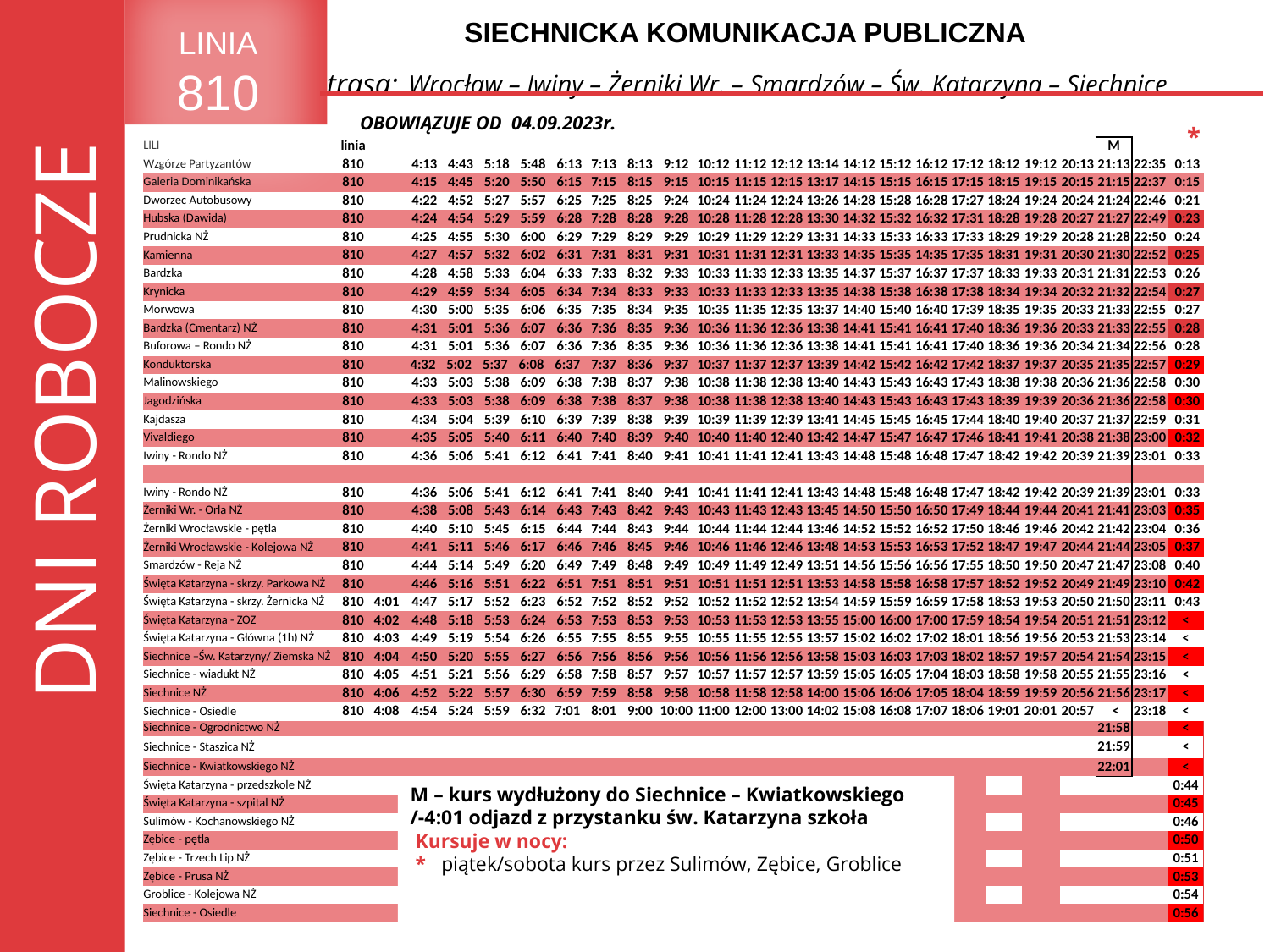

LINIA
810
SIECHNICKA KOMUNIKACJA PUBLICZNA
trasa:
Wrocław – Iwiny – Żerniki Wr. – Smardzów – Św. Katarzyna – Siechnice
OBOWIĄZUJE OD  04.09.2023r.
*
| LILI | linia |  |  |  |  |  |  |  |  |  |  |  |  |  |  |  |  |  |  |  |  | M |  |  |
| --- | --- | --- | --- | --- | --- | --- | --- | --- | --- | --- | --- | --- | --- | --- | --- | --- | --- | --- | --- | --- | --- | --- | --- | --- |
| Wzgórze Partyzantów | 810 |  | 4:13 | 4:43 | 5:18 | 5:48 | 6:13 | 7:13 | 8:13 | 9:12 | 10:12 | 11:12 | 12:12 | 13:14 | 14:12 | 15:12 | 16:12 | 17:12 | 18:12 | 19:12 | 20:13 | 21:13 | 22:35 | 0:13 |
| Galeria Dominikańska | 810 |  | 4:15 | 4:45 | 5:20 | 5:50 | 6:15 | 7:15 | 8:15 | 9:15 | 10:15 | 11:15 | 12:15 | 13:17 | 14:15 | 15:15 | 16:15 | 17:15 | 18:15 | 19:15 | 20:15 | 21:15 | 22:37 | 0:15 |
| Dworzec Autobusowy | 810 |  | 4:22 | 4:52 | 5:27 | 5:57 | 6:25 | 7:25 | 8:25 | 9:24 | 10:24 | 11:24 | 12:24 | 13:26 | 14:28 | 15:28 | 16:28 | 17:27 | 18:24 | 19:24 | 20:24 | 21:24 | 22:46 | 0:21 |
| Hubska (Dawida) | 810 |  | 4:24 | 4:54 | 5:29 | 5:59 | 6:28 | 7:28 | 8:28 | 9:28 | 10:28 | 11:28 | 12:28 | 13:30 | 14:32 | 15:32 | 16:32 | 17:31 | 18:28 | 19:28 | 20:27 | 21:27 | 22:49 | 0:23 |
| Prudnicka NŻ | 810 |  | 4:25 | 4:55 | 5:30 | 6:00 | 6:29 | 7:29 | 8:29 | 9:29 | 10:29 | 11:29 | 12:29 | 13:31 | 14:33 | 15:33 | 16:33 | 17:33 | 18:29 | 19:29 | 20:28 | 21:28 | 22:50 | 0:24 |
| Kamienna | 810 |  | 4:27 | 4:57 | 5:32 | 6:02 | 6:31 | 7:31 | 8:31 | 9:31 | 10:31 | 11:31 | 12:31 | 13:33 | 14:35 | 15:35 | 14:35 | 17:35 | 18:31 | 19:31 | 20:30 | 21:30 | 22:52 | 0:25 |
| Bardzka | 810 |  | 4:28 | 4:58 | 5:33 | 6:04 | 6:33 | 7:33 | 8:32 | 9:33 | 10:33 | 11:33 | 12:33 | 13:35 | 14:37 | 15:37 | 16:37 | 17:37 | 18:33 | 19:33 | 20:31 | 21:31 | 22:53 | 0:26 |
| Krynicka | 810 |  | 4:29 | 4:59 | 5:34 | 6:05 | 6:34 | 7:34 | 8:33 | 9:33 | 10:33 | 11:33 | 12:33 | 13:35 | 14:38 | 15:38 | 16:38 | 17:38 | 18:34 | 19:34 | 20:32 | 21:32 | 22:54 | 0:27 |
| Morwowa | 810 |  | 4:30 | 5:00 | 5:35 | 6:06 | 6:35 | 7:35 | 8:34 | 9:35 | 10:35 | 11:35 | 12:35 | 13:37 | 14:40 | 15:40 | 16:40 | 17:39 | 18:35 | 19:35 | 20:33 | 21:33 | 22:55 | 0:27 |
| Bardzka (Cmentarz) NŻ | 810 |  | 4:31 | 5:01 | 5:36 | 6:07 | 6:36 | 7:36 | 8:35 | 9:36 | 10:36 | 11:36 | 12:36 | 13:38 | 14:41 | 15:41 | 16:41 | 17:40 | 18:36 | 19:36 | 20:33 | 21:33 | 22:55 | 0:28 |
| Buforowa – Rondo NŻ | 810 |  | 4:31 | 5:01 | 5:36 | 6:07 | 6:36 | 7:36 | 8:35 | 9:36 | 10:36 | 11:36 | 12:36 | 13:38 | 14:41 | 15:41 | 16:41 | 17:40 | 18:36 | 19:36 | 20:34 | 21:34 | 22:56 | 0:28 |
| Konduktorska | 810 |  | 4:32 | 5:02 | 5:37 | 6:08 | 6:37 | 7:37 | 8:36 | 9:37 | 10:37 | 11:37 | 12:37 | 13:39 | 14:42 | 15:42 | 16:42 | 17:42 | 18:37 | 19:37 | 20:35 | 21:35 | 22:57 | 0:29 |
| Malinowskiego | 810 |  | 4:33 | 5:03 | 5:38 | 6:09 | 6:38 | 7:38 | 8:37 | 9:38 | 10:38 | 11:38 | 12:38 | 13:40 | 14:43 | 15:43 | 16:43 | 17:43 | 18:38 | 19:38 | 20:36 | 21:36 | 22:58 | 0:30 |
| Jagodzińska | 810 |  | 4:33 | 5:03 | 5:38 | 6:09 | 6:38 | 7:38 | 8:37 | 9:38 | 10:38 | 11:38 | 12:38 | 13:40 | 14:43 | 15:43 | 16:43 | 17:43 | 18:39 | 19:39 | 20:36 | 21:36 | 22:58 | 0:30 |
| Kajdasza | 810 |  | 4:34 | 5:04 | 5:39 | 6:10 | 6:39 | 7:39 | 8:38 | 9:39 | 10:39 | 11:39 | 12:39 | 13:41 | 14:45 | 15:45 | 16:45 | 17:44 | 18:40 | 19:40 | 20:37 | 21:37 | 22:59 | 0:31 |
| Vivaldiego | 810 |  | 4:35 | 5:05 | 5:40 | 6:11 | 6:40 | 7:40 | 8:39 | 9:40 | 10:40 | 11:40 | 12:40 | 13:42 | 14:47 | 15:47 | 16:47 | 17:46 | 18:41 | 19:41 | 20:38 | 21:38 | 23:00 | 0:32 |
| Iwiny - Rondo NŻ | 810 |  | 4:36 | 5:06 | 5:41 | 6:12 | 6:41 | 7:41 | 8:40 | 9:41 | 10:41 | 11:41 | 12:41 | 13:43 | 14:48 | 15:48 | 16:48 | 17:47 | 18:42 | 19:42 | 20:39 | 21:39 | 23:01 | 0:33 |
|  |  |  |  |  |  |  |  |  |  |  |  |  |  |  |  |  |  |  |  |  |  |  |  |  |
| Iwiny - Rondo NŻ | 810 |  | 4:36 | 5:06 | 5:41 | 6:12 | 6:41 | 7:41 | 8:40 | 9:41 | 10:41 | 11:41 | 12:41 | 13:43 | 14:48 | 15:48 | 16:48 | 17:47 | 18:42 | 19:42 | 20:39 | 21:39 | 23:01 | 0:33 |
| Żerniki Wr. - Orla NŻ | 810 |  | 4:38 | 5:08 | 5:43 | 6:14 | 6:43 | 7:43 | 8:42 | 9:43 | 10:43 | 11:43 | 12:43 | 13:45 | 14:50 | 15:50 | 16:50 | 17:49 | 18:44 | 19:44 | 20:41 | 21:41 | 23:03 | 0:35 |
| Żerniki Wrocławskie - pętla | 810 |  | 4:40 | 5:10 | 5:45 | 6:15 | 6:44 | 7:44 | 8:43 | 9:44 | 10:44 | 11:44 | 12:44 | 13:46 | 14:52 | 15:52 | 16:52 | 17:50 | 18:46 | 19:46 | 20:42 | 21:42 | 23:04 | 0:36 |
| Żerniki Wrocławskie - Kolejowa NŻ | 810 |  | 4:41 | 5:11 | 5:46 | 6:17 | 6:46 | 7:46 | 8:45 | 9:46 | 10:46 | 11:46 | 12:46 | 13:48 | 14:53 | 15:53 | 16:53 | 17:52 | 18:47 | 19:47 | 20:44 | 21:44 | 23:05 | 0:37 |
| Smardzów - Reja NŻ | 810 |  | 4:44 | 5:14 | 5:49 | 6:20 | 6:49 | 7:49 | 8:48 | 9:49 | 10:49 | 11:49 | 12:49 | 13:51 | 14:56 | 15:56 | 16:56 | 17:55 | 18:50 | 19:50 | 20:47 | 21:47 | 23:08 | 0:40 |
| Święta Katarzyna - skrzy. Parkowa NŻ | 810 |  | 4:46 | 5:16 | 5:51 | 6:22 | 6:51 | 7:51 | 8:51 | 9:51 | 10:51 | 11:51 | 12:51 | 13:53 | 14:58 | 15:58 | 16:58 | 17:57 | 18:52 | 19:52 | 20:49 | 21:49 | 23:10 | 0:42 |
| Święta Katarzyna - skrzy. Żernicka NŻ | 810 | 4:01 | 4:47 | 5:17 | 5:52 | 6:23 | 6:52 | 7:52 | 8:52 | 9:52 | 10:52 | 11:52 | 12:52 | 13:54 | 14:59 | 15:59 | 16:59 | 17:58 | 18:53 | 19:53 | 20:50 | 21:50 | 23:11 | 0:43 |
| Święta Katarzyna - ZOZ | 810 | 4:02 | 4:48 | 5:18 | 5:53 | 6:24 | 6:53 | 7:53 | 8:53 | 9:53 | 10:53 | 11:53 | 12:53 | 13:55 | 15:00 | 16:00 | 17:00 | 17:59 | 18:54 | 19:54 | 20:51 | 21:51 | 23:12 | < |
| Święta Katarzyna - Główna (1h) NŻ | 810 | 4:03 | 4:49 | 5:19 | 5:54 | 6:26 | 6:55 | 7:55 | 8:55 | 9:55 | 10:55 | 11:55 | 12:55 | 13:57 | 15:02 | 16:02 | 17:02 | 18:01 | 18:56 | 19:56 | 20:53 | 21:53 | 23:14 | < |
| Siechnice –Św. Katarzyny/ Ziemska NŻ | 810 | 4:04 | 4:50 | 5:20 | 5:55 | 6:27 | 6:56 | 7:56 | 8:56 | 9:56 | 10:56 | 11:56 | 12:56 | 13:58 | 15:03 | 16:03 | 17:03 | 18:02 | 18:57 | 19:57 | 20:54 | 21:54 | 23:15 | < |
| Siechnice - wiadukt NŻ | 810 | 4:05 | 4:51 | 5:21 | 5:56 | 6:29 | 6:58 | 7:58 | 8:57 | 9:57 | 10:57 | 11:57 | 12:57 | 13:59 | 15:05 | 16:05 | 17:04 | 18:03 | 18:58 | 19:58 | 20:55 | 21:55 | 23:16 | < |
| Siechnice NŻ | 810 | 4:06 | 4:52 | 5:22 | 5:57 | 6:30 | 6:59 | 7:59 | 8:58 | 9:58 | 10:58 | 11:58 | 12:58 | 14:00 | 15:06 | 16:06 | 17:05 | 18:04 | 18:59 | 19:59 | 20:56 | 21:56 | 23:17 | < |
| Siechnice - Osiedle | 810 | 4:08 | 4:54 | 5:24 | 5:59 | 6:32 | 7:01 | 8:01 | 9:00 | 10:00 | 11:00 | 12:00 | 13:00 | 14:02 | 15:08 | 16:08 | 17:07 | 18:06 | 19:01 | 20:01 | 20:57 | < | 23:18 | < |
| Siechnice - Ogrodnictwo NŻ |  |  |  |  |  |  |  |  |  |  |  |  |  |  |  |  |  |  |  |  |  | 21:58 |  | < |
| Siechnice - Staszica NŻ |  |  |  |  |  |  |  |  |  |  |  |  |  |  |  |  |  |  |  |  |  | 21:59 |  | < |
| Siechnice - Kwiatkowskiego NŻ |  |  |  |  |  |  |  |  |  |  |  |  |  |  |  |  |  |  |  |  |  | 22:01 |  | < |
| Święta Katarzyna - przedszkole NŻ |  |  |  |  |  |  |  |  |  |  |  |  |  |  |  |  |  |  |  |  |  |  |  | 0:44 |
| Święta Katarzyna - szpital NŻ |  |  |  |  |  |  |  |  |  |  |  |  |  |  |  |  |  |  |  |  |  |  |  | 0:45 |
| Sulimów - Kochanowskiego NŻ |  |  |  |  |  |  |  |  |  |  |  |  |  |  |  |  |  |  |  |  |  |  |  | 0:46 |
| Zębice - pętla |  |  |  |  |  |  |  |  |  |  |  |  |  |  |  |  |  |  |  |  |  |  |  | 0:50 |
| Zębice - Trzech Lip NŻ |  |  |  |  |  |  |  |  |  |  |  |  |  |  |  |  |  |  |  |  |  |  |  | 0:51 |
| Zębice - Prusa NŻ |  |  |  |  |  |  |  |  |  |  |  |  |  |  |  |  |  |  |  |  |  |  |  | 0:53 |
| Groblice - Kolejowa NŻ |  |  |  |  |  |  |  |  |  |  |  |  |  |  |  |  |  |  |  |  |  |  |  | 0:54 |
| Siechnice - Osiedle |  |  |  |  |  |  |  |  |  |  |  |  |  |  |  |  |  |  |  |  |  |  |  | 0:56 |
DNI ROBOCZE
M – kurs wydłużony do Siechnice – Kwiatkowskiego
/-4:01 odjazd z przystanku św. Katarzyna szkoła
 Kursuje w nocy:
 *   piątek/sobota kurs przez Sulimów, Zębice, Groblice